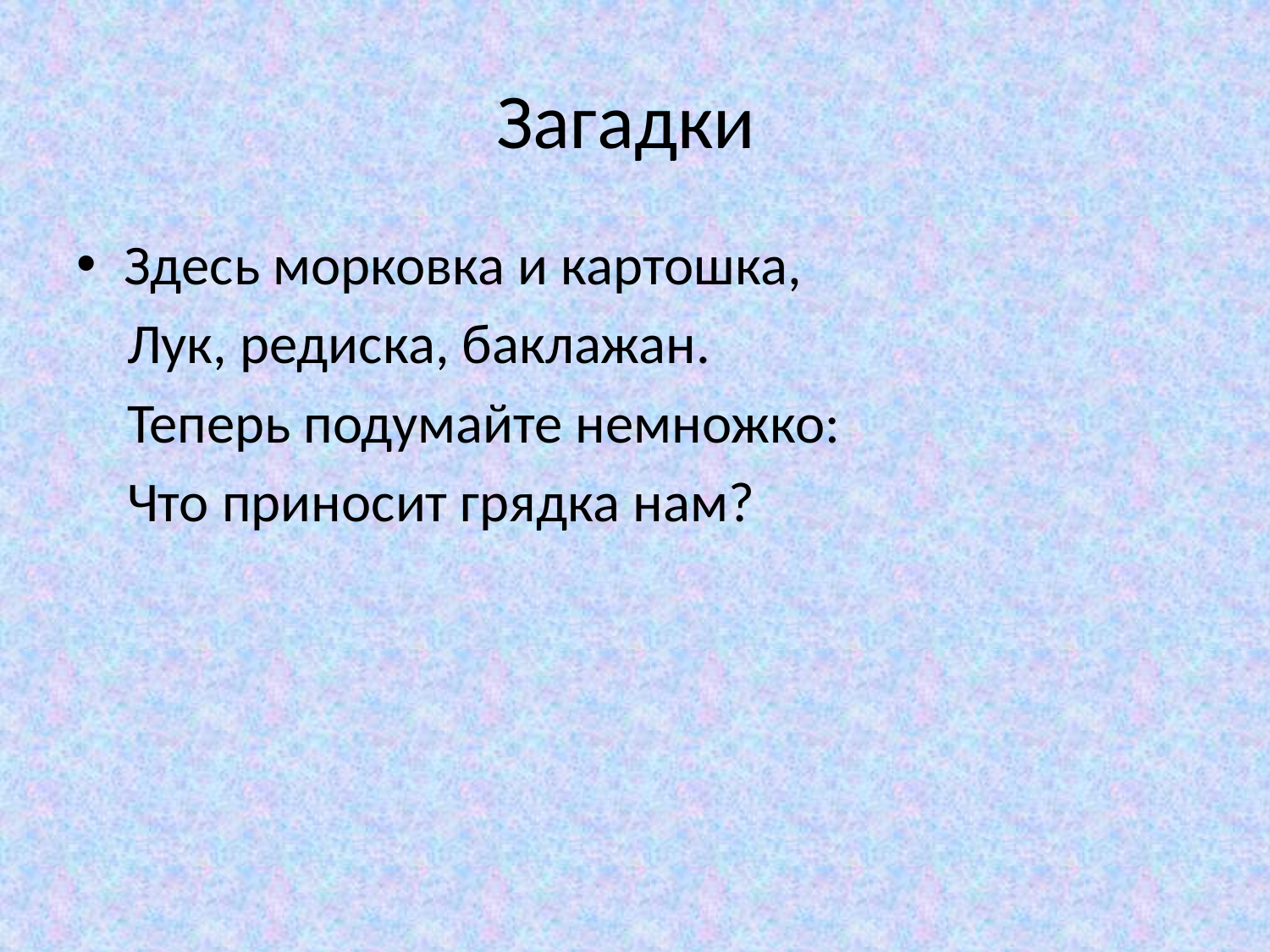

# Загадки
Здесь морковка и картошка,
    Лук, редиска, баклажан.
    Теперь подумайте немножко:
    Что приносит грядка нам?